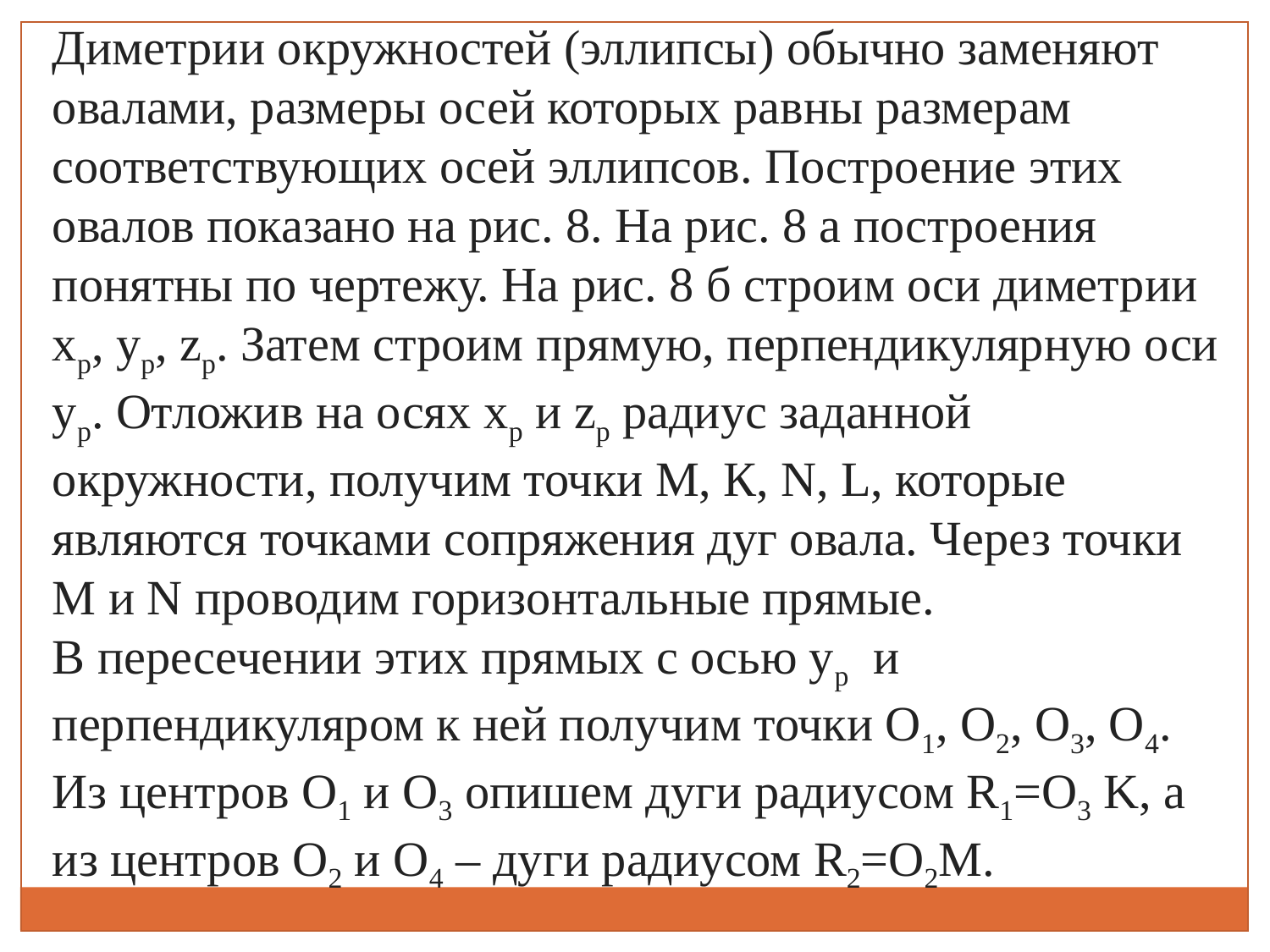

Диметрии окружностей (эллипсы) обычно заменяют овалами, размеры осей которых равны размерам соответствующих осей эллипсов. Построение этих овалов показано на рис. 8. На рис. 8 а построения понятны по чертежу. На рис. 8 б строим оси диметрии хр, ур, zр. Затем строим прямую, перпендикулярную оси ур. Отложив на осях хр и zр радиус заданной окружности, получим точки М, К, N, L, которые являются точками сопряжения дуг овала. Через точки М и N проводим горизонтальные прямые.
В пересечении этих прямых с осью ур  и перпендикуляром к ней получим точки О1, О2, О3, О4. Из центров O1 и О3 опишем дуги радиусом R1=О3 K, а из центров О2 и О4 – дуги радиусом R2=О2M.